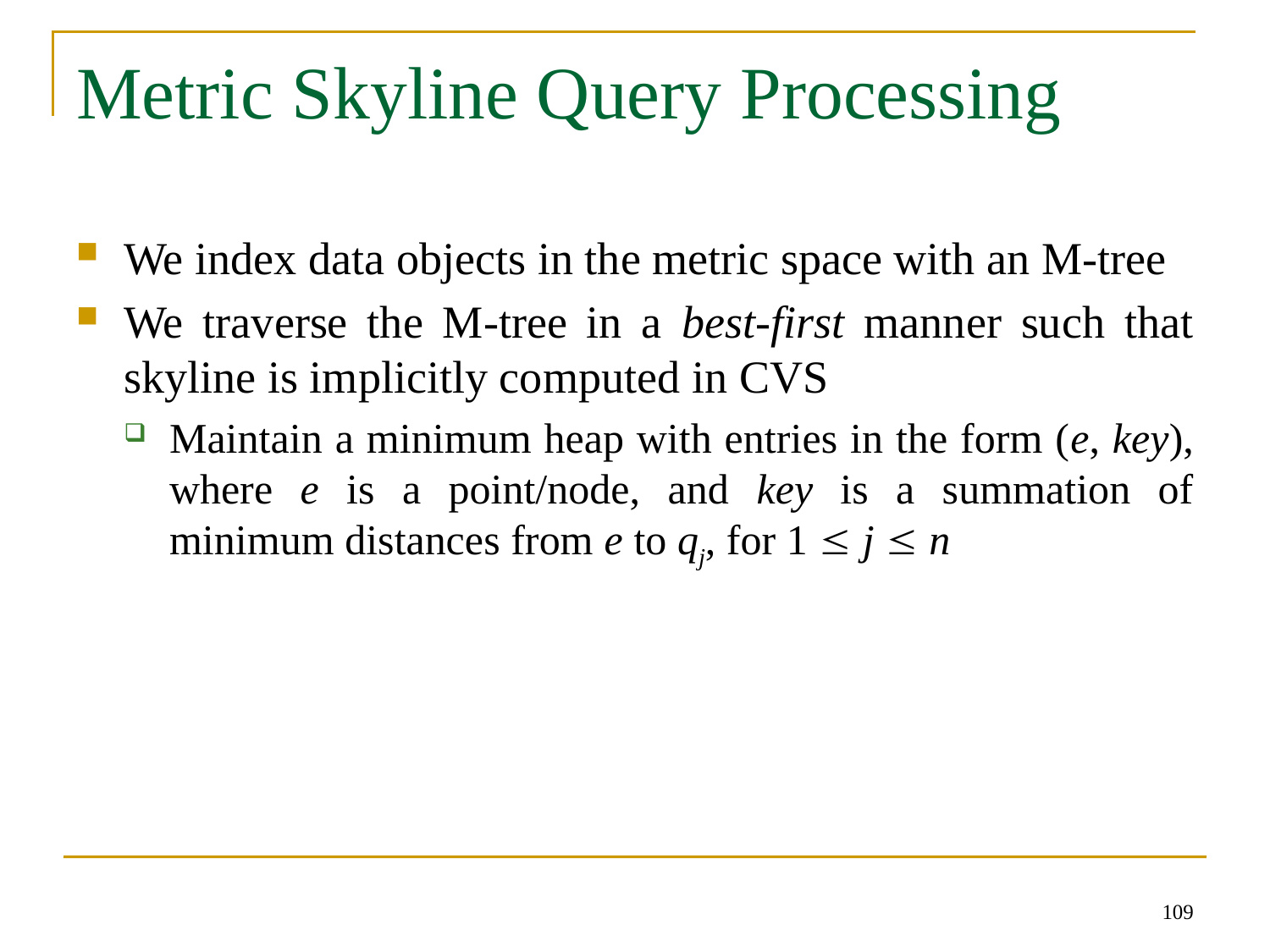

# Metric Skyline Query Processing
We index data objects in the metric space with an M-tree
We traverse the M-tree in a best-first manner such that skyline is implicitly computed in CVS
Maintain a minimum heap with entries in the form (e, key), where e is a point/node, and key is a summation of minimum distances from e to qj, for 1 ≤ j ≤ n

109